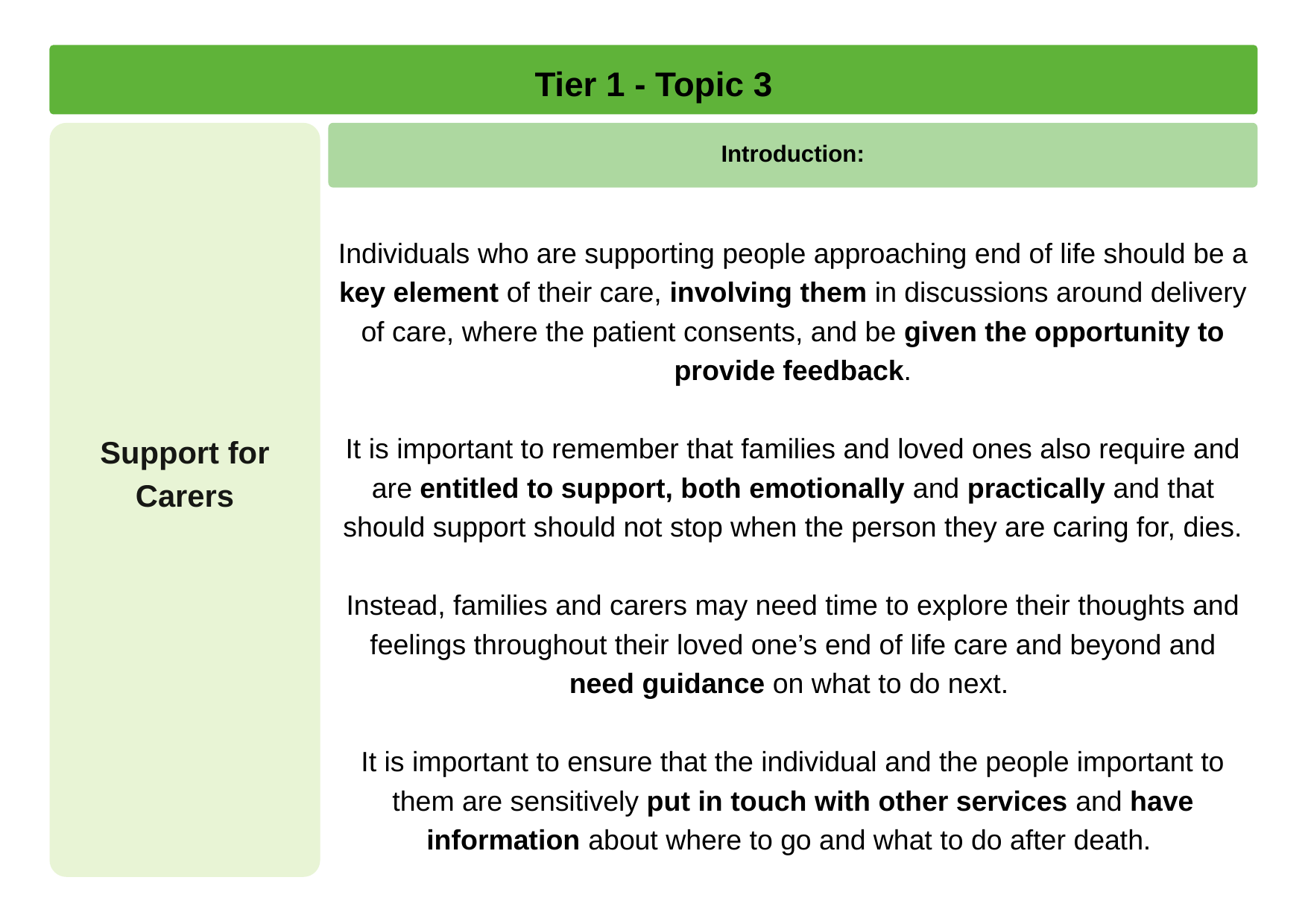

Tier 1 - Topic 3

Support for Carers

Introduction:

Individuals who are supporting people approaching end of life should be a key element of their care, involving them in discussions around delivery of care, where the patient consents, and be given the opportunity to provide feedback.

It is important to remember that families and loved ones also require and are entitled to support, both emotionally and practically and that should support should not stop when the person they are caring for, dies.

Instead, families and carers may need time to explore their thoughts and feelings throughout their loved one’s end of life care and beyond and need guidance on what to do next.

It is important to ensure that the individual and the people important to them are sensitively put in touch with other services and have information about where to go and what to do after death.